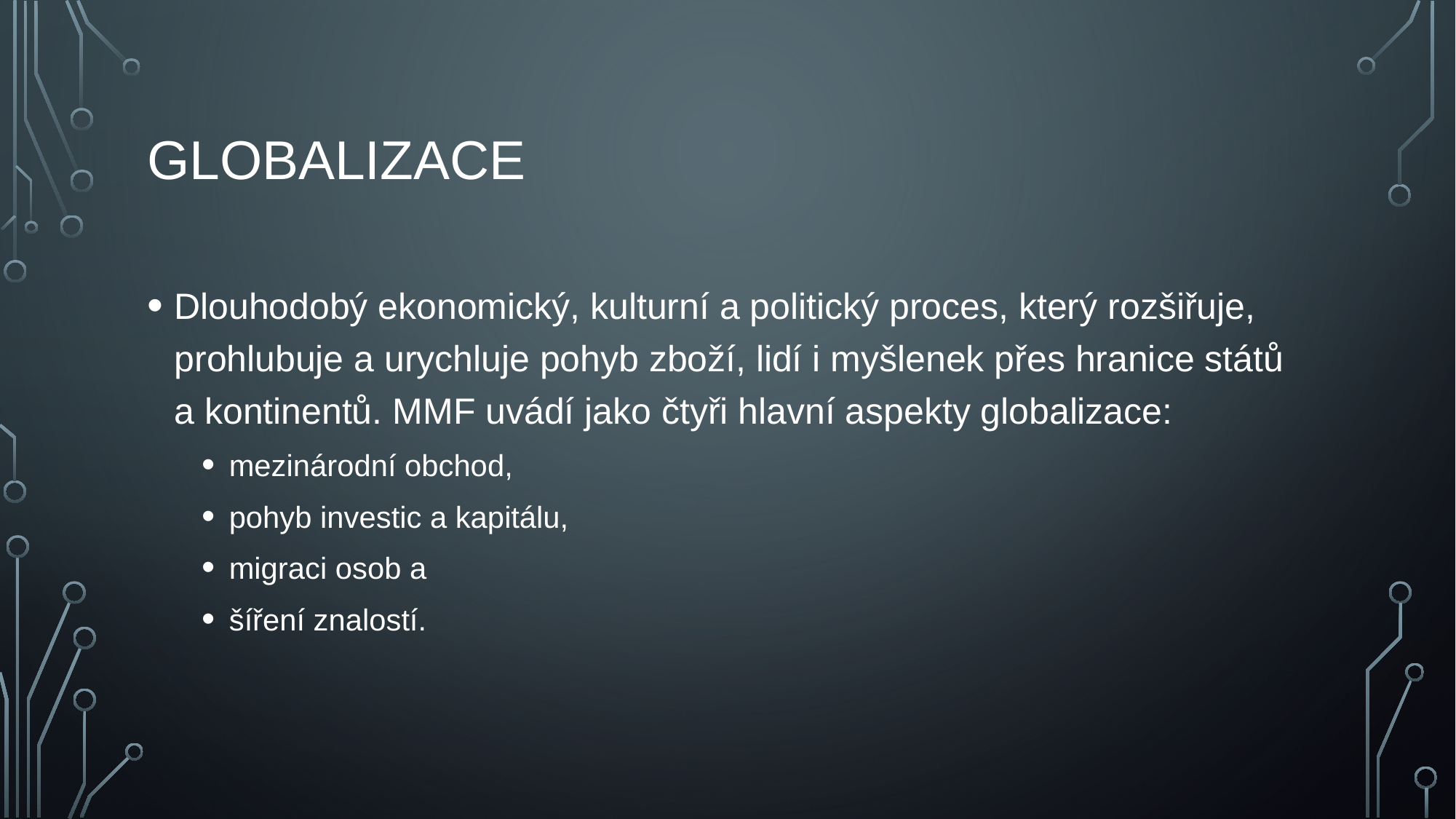

# Globalizace
Dlouhodobý ekonomický, kulturní a politický proces, který rozšiřuje, prohlubuje a urychluje pohyb zboží, lidí i myšlenek přes hranice států a kontinentů. MMF uvádí jako čtyři hlavní aspekty globalizace:
mezinárodní obchod,
pohyb investic a kapitálu,
migraci osob a
šíření znalostí.